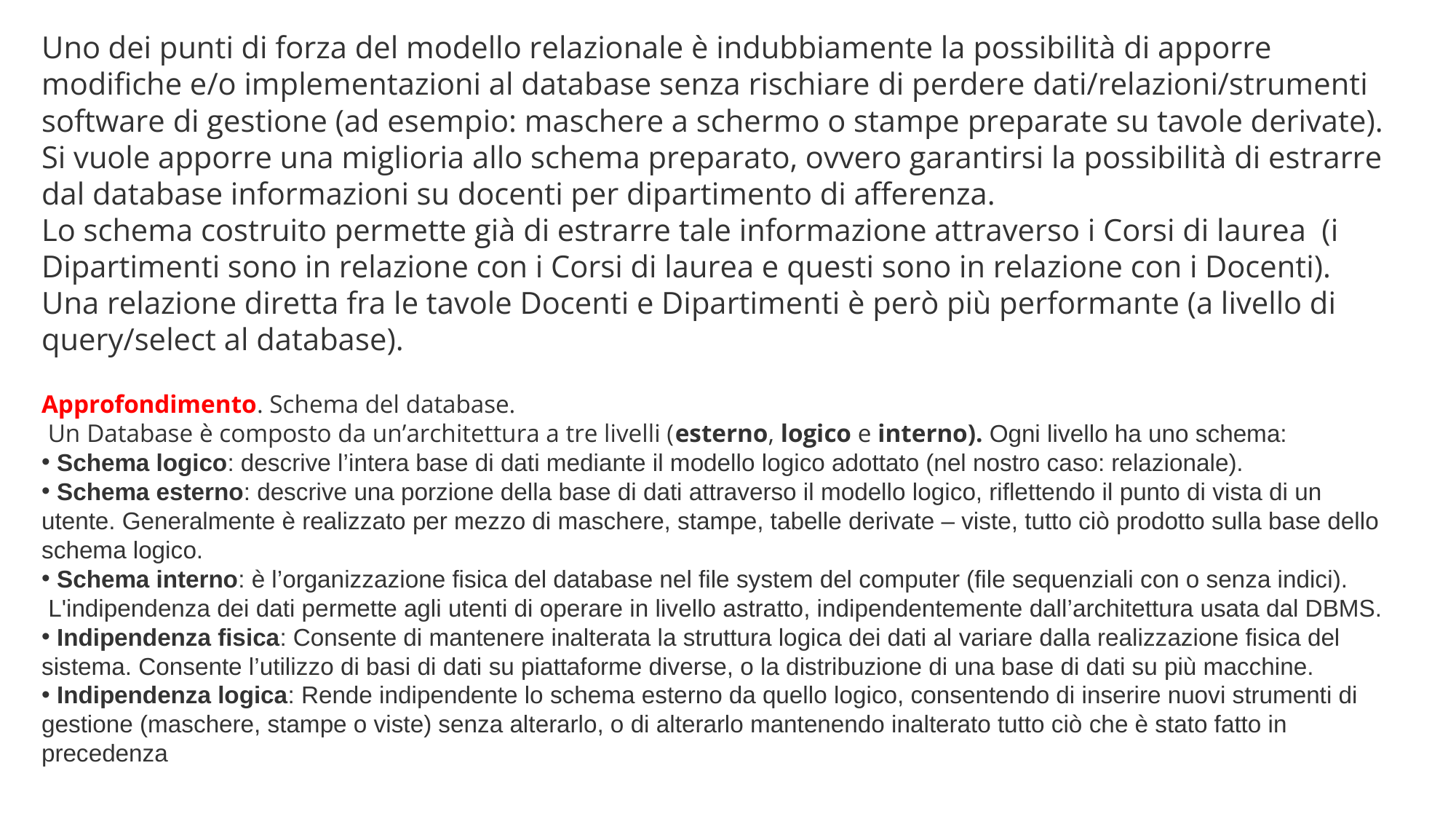

Uno dei punti di forza del modello relazionale è indubbiamente la possibilità di apporre modifiche e/o implementazioni al database senza rischiare di perdere dati/relazioni/strumenti software di gestione (ad esempio: maschere a schermo o stampe preparate su tavole derivate).
Si vuole apporre una miglioria allo schema preparato, ovvero garantirsi la possibilità di estrarre dal database informazioni su docenti per dipartimento di afferenza.
Lo schema costruito permette già di estrarre tale informazione attraverso i Corsi di laurea  (i Dipartimenti sono in relazione con i Corsi di laurea e questi sono in relazione con i Docenti).
Una relazione diretta fra le tavole Docenti e Dipartimenti è però più performante (a livello di query/select al database).

Approfondimento. Schema del database.
 Un Database è composto da un’architettura a tre livelli (esterno, logico e interno). Ogni livello ha uno schema:
 Schema logico: descrive l’intera base di dati mediante il modello logico adottato (nel nostro caso: relazionale).
 Schema esterno: descrive una porzione della base di dati attraverso il modello logico, riflettendo il punto di vista di un utente. Generalmente è realizzato per mezzo di maschere, stampe, tabelle derivate – viste, tutto ciò prodotto sulla base dello schema logico.
 Schema interno: è l’organizzazione fisica del database nel file system del computer (file sequenziali con o senza indici).
 L'indipendenza dei dati permette agli utenti di operare in livello astratto, indipendentemente dall’architettura usata dal DBMS.
 Indipendenza fisica: Consente di mantenere inalterata la struttura logica dei dati al variare dalla realizzazione fisica del sistema. Consente l’utilizzo di basi di dati su piattaforme diverse, o la distribuzione di una base di dati su più macchine.
 Indipendenza logica: Rende indipendente lo schema esterno da quello logico, consentendo di inserire nuovi strumenti di gestione (maschere, stampe o viste) senza alterarlo, o di alterarlo mantenendo inalterato tutto ciò che è stato fatto in precedenza